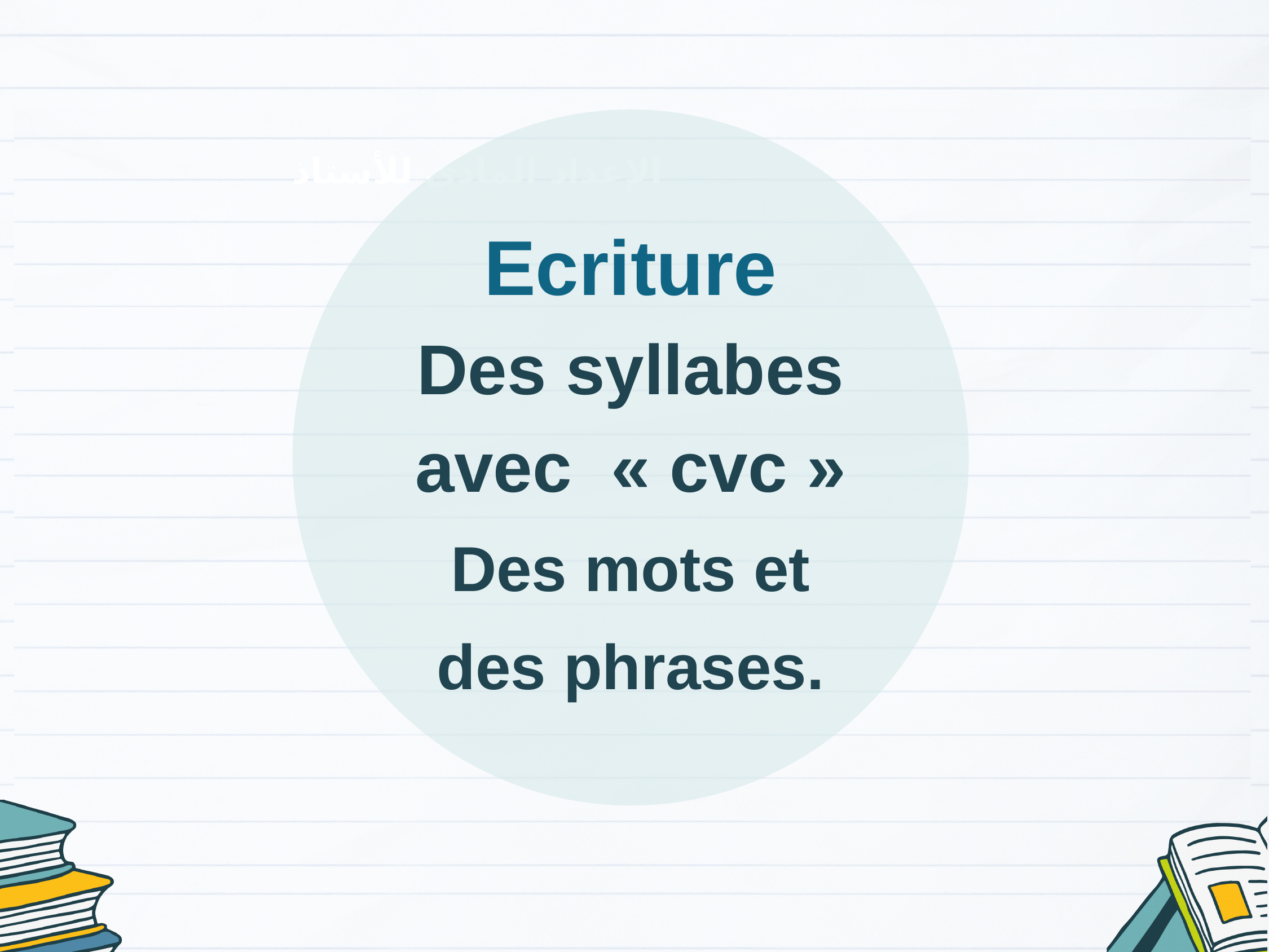

Ecriture
Des syllabes avec  « cvc »
Des mots et des phrases.
الإعداد المادي للأستاذ